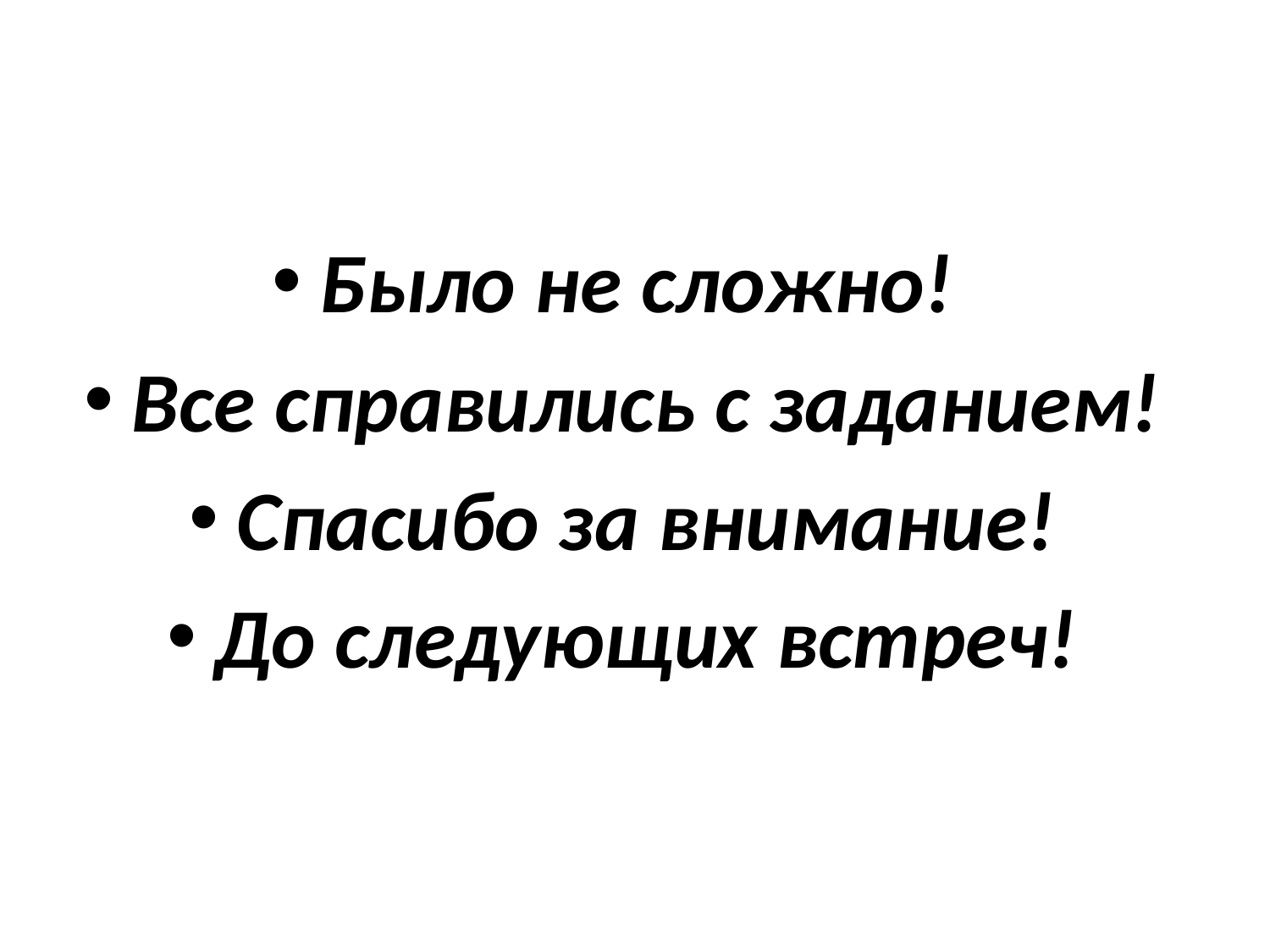

#
Было не сложно!
Все справились с заданием!
Спасибо за внимание!
До следующих встреч!